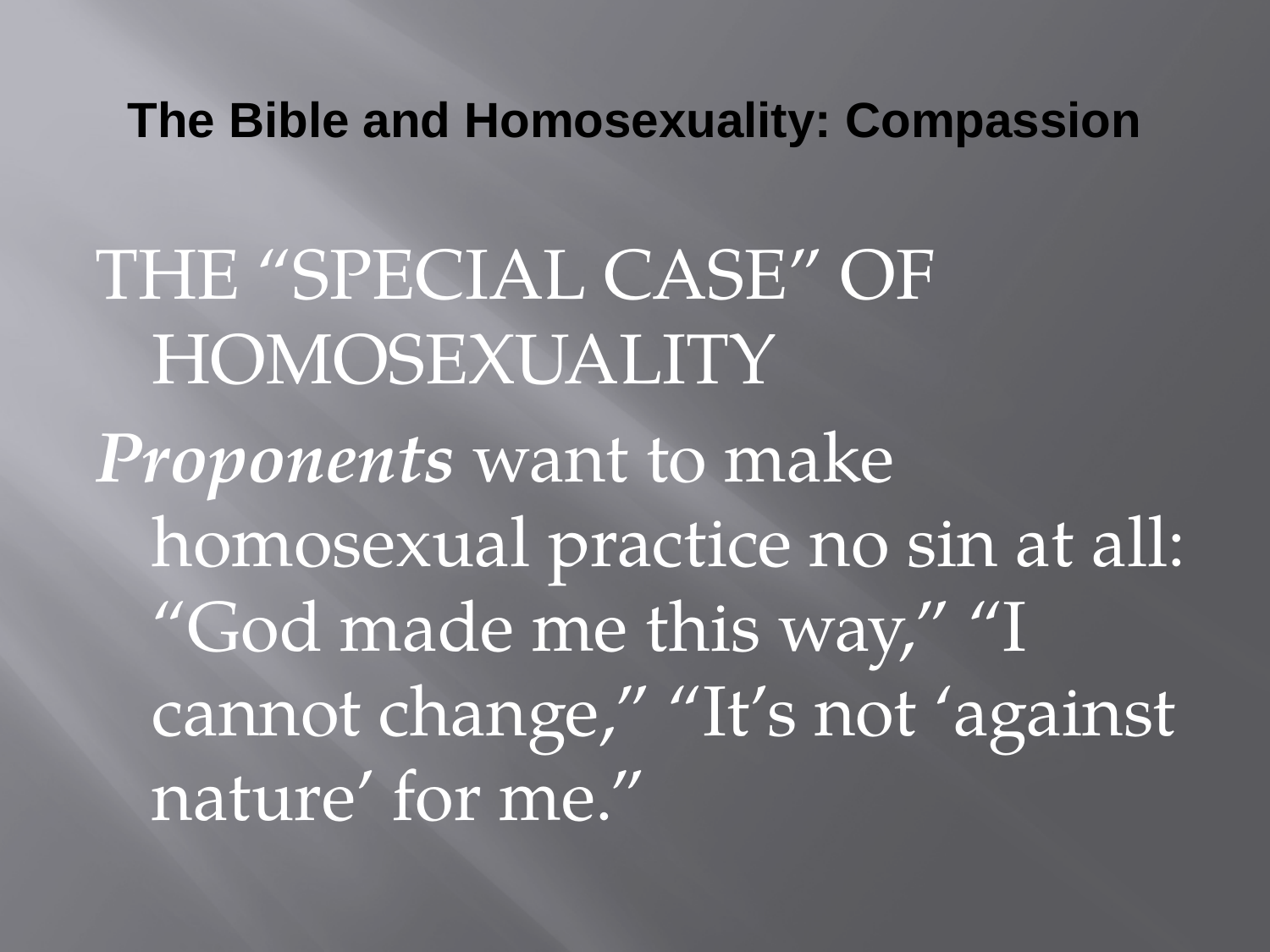

# The Bible and Homosexuality: Compassion
THE “SPECIAL CASE” OF HOMOSEXUALITY
Proponents want to make homosexual practice no sin at all: “God made me this way,” “I cannot change,” “It’s not ‘against nature’ for me.”